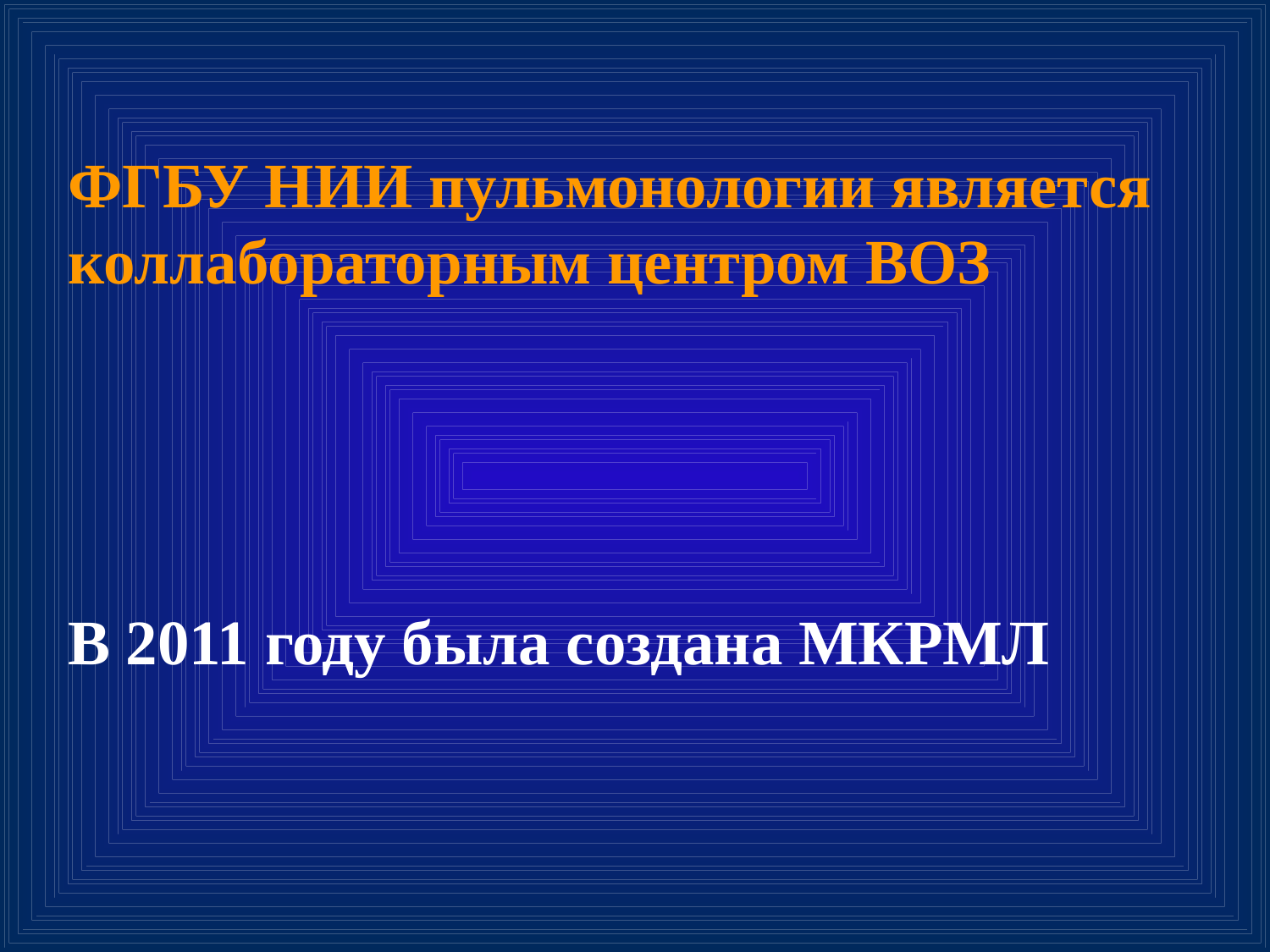

ФГБУ НИИ пульмонологии является коллабораторным центром ВОЗ
В 2011 году была создана МКРМЛ